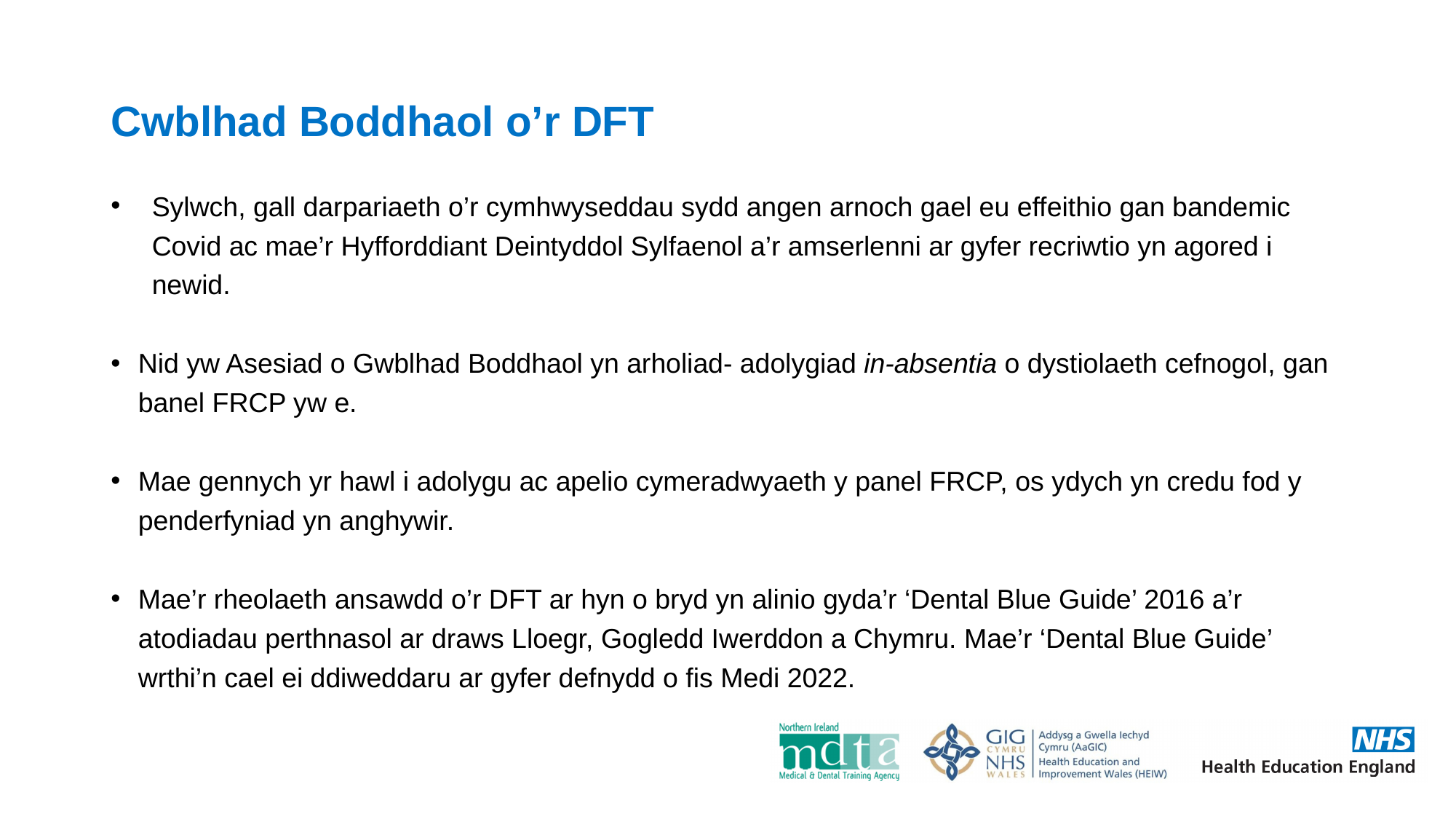

# Cwblhad Boddhaol o’r DFT
Sylwch, gall darpariaeth o’r cymhwyseddau sydd angen arnoch gael eu effeithio gan bandemic Covid ac mae’r Hyfforddiant Deintyddol Sylfaenol a’r amserlenni ar gyfer recriwtio yn agored i newid.

Nid yw Asesiad o Gwblhad Boddhaol yn arholiad- adolygiad in-absentia o dystiolaeth cefnogol, gan banel FRCP yw e.

Mae gennych yr hawl i adolygu ac apelio cymeradwyaeth y panel FRCP, os ydych yn credu fod y penderfyniad yn anghywir.

Mae’r rheolaeth ansawdd o’r DFT ar hyn o bryd yn alinio gyda’r ‘Dental Blue Guide’ 2016 a’r atodiadau perthnasol ar draws Lloegr, Gogledd Iwerddon a Chymru. Mae’r ‘Dental Blue Guide’ wrthi’n cael ei ddiweddaru ar gyfer defnydd o fis Medi 2022.